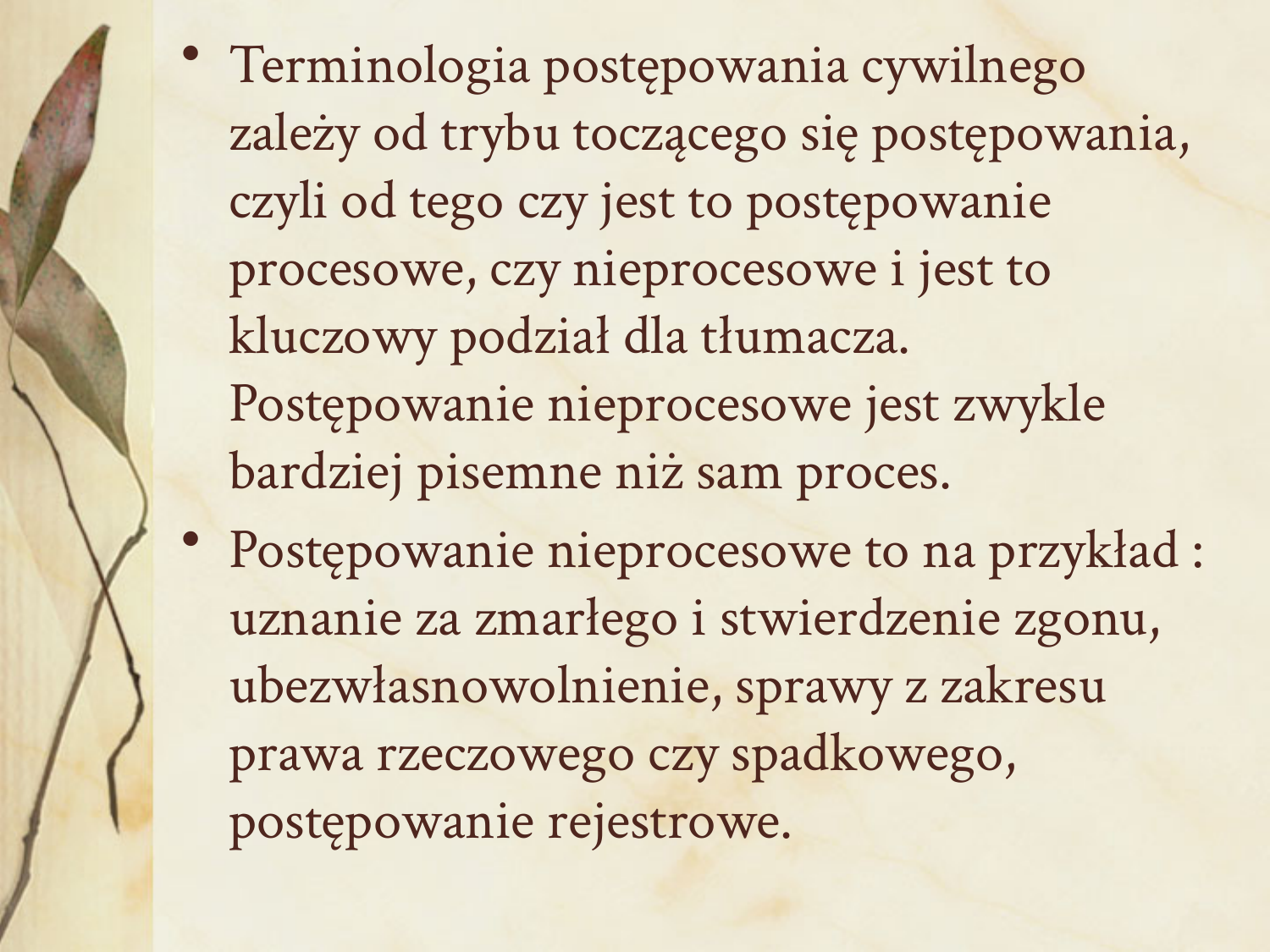

Terminologia postępowania cywilnego zależy od trybu toczącego się postępowania, czyli od tego czy jest to postępowanie procesowe, czy nieprocesowe i jest to kluczowy podział dla tłumacza. Postępowanie nieprocesowe jest zwykle bardziej pisemne niż sam proces.
Postępowanie nieprocesowe to na przykład : uznanie za zmarłego i stwierdzenie zgonu, ubezwłasnowolnienie, sprawy z zakresu prawa rzeczowego czy spadkowego, postępowanie rejestrowe.